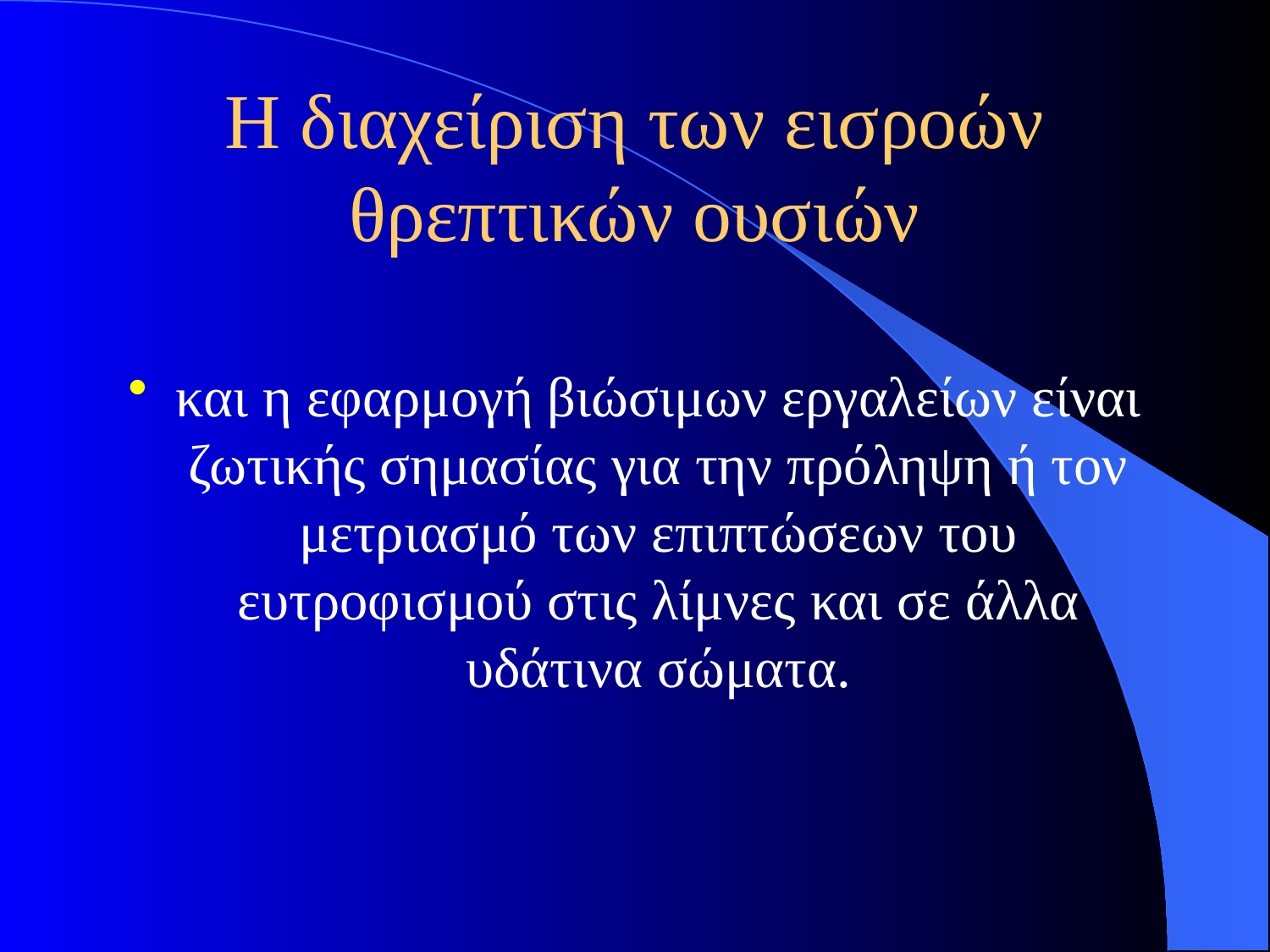

# Η διαχείριση των εισροών θρεπτικών ουσιών

και η εφαρμογή βιώσιμων εργαλείων είναι ζωτικής σημασίας για την πρόληψη ή τον μετριασμό των επιπτώσεων του ευτροφισμού στις λίμνες και σε άλλα υδάτινα σώματα.